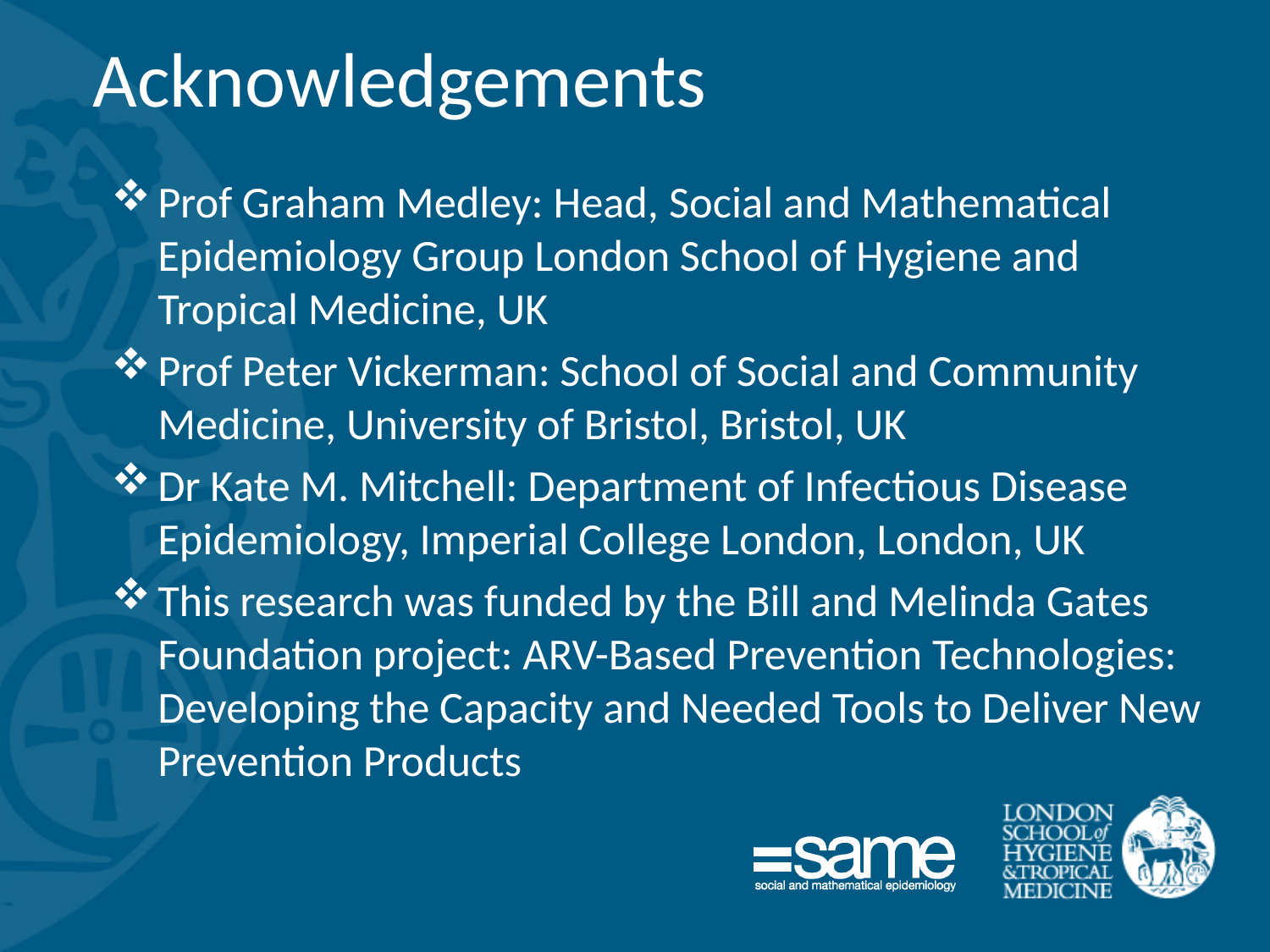

# Acknowledgements
Prof Graham Medley: Head, Social and Mathematical Epidemiology Group London School of Hygiene and Tropical Medicine, UK
Prof Peter Vickerman: School of Social and Community Medicine, University of Bristol, Bristol, UK
Dr Kate M. Mitchell: Department of Infectious Disease Epidemiology, Imperial College London, London, UK
This research was funded by the Bill and Melinda Gates Foundation project: ARV-Based Prevention Technologies: Developing the Capacity and Needed Tools to Deliver New Prevention Products